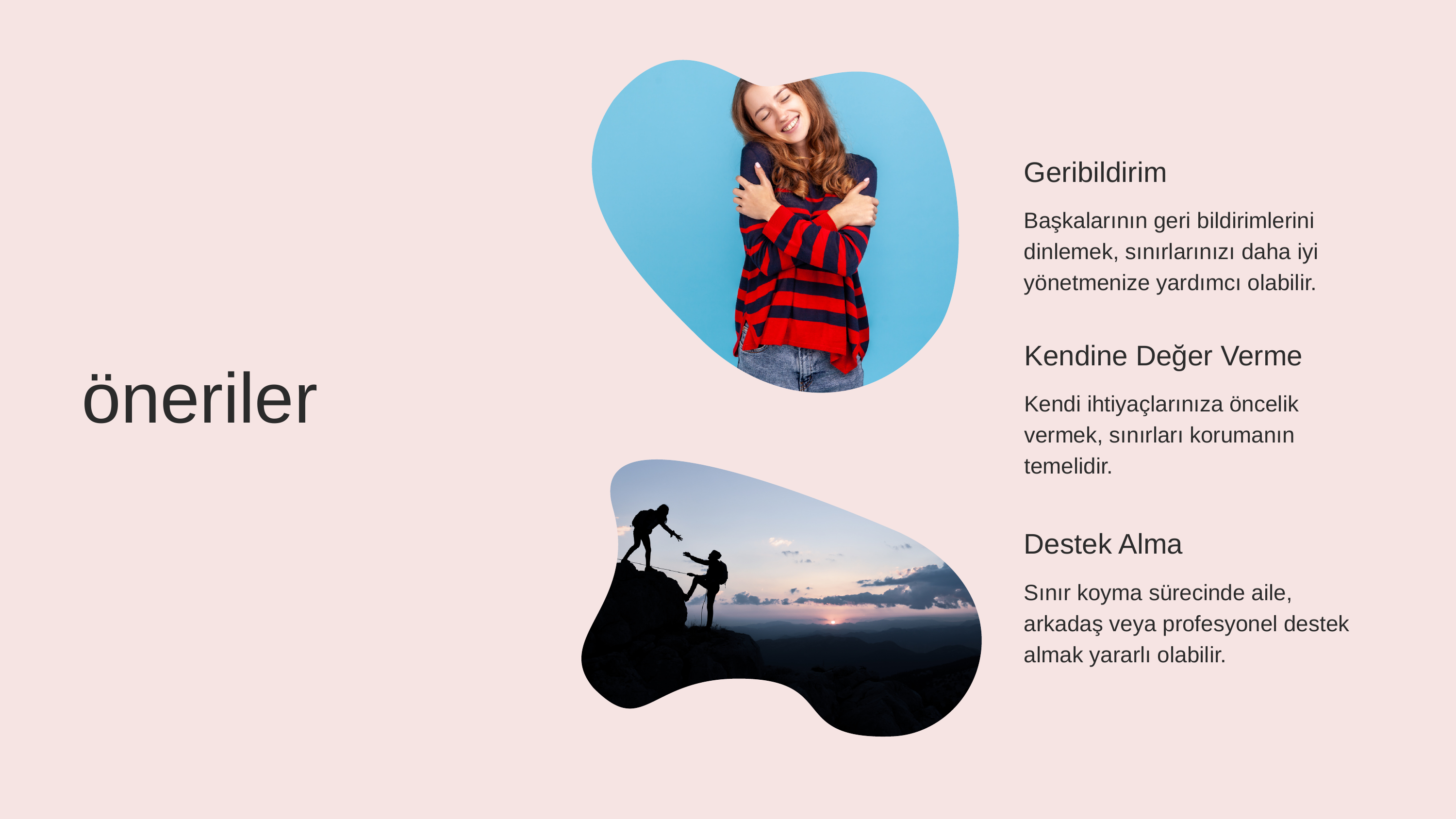

Geribildirim
Başkalarının geri bildirimlerini dinlemek, sınırlarınızı daha iyi yönetmenize yardımcı olabilir.
Kendine Değer Verme
Kendi ihtiyaçlarınıza öncelik vermek, sınırları korumanın temelidir.
öneriler

Destek Alma
Sınır koyma sürecinde aile, arkadaş veya profesyonel destek almak yararlı olabilir.